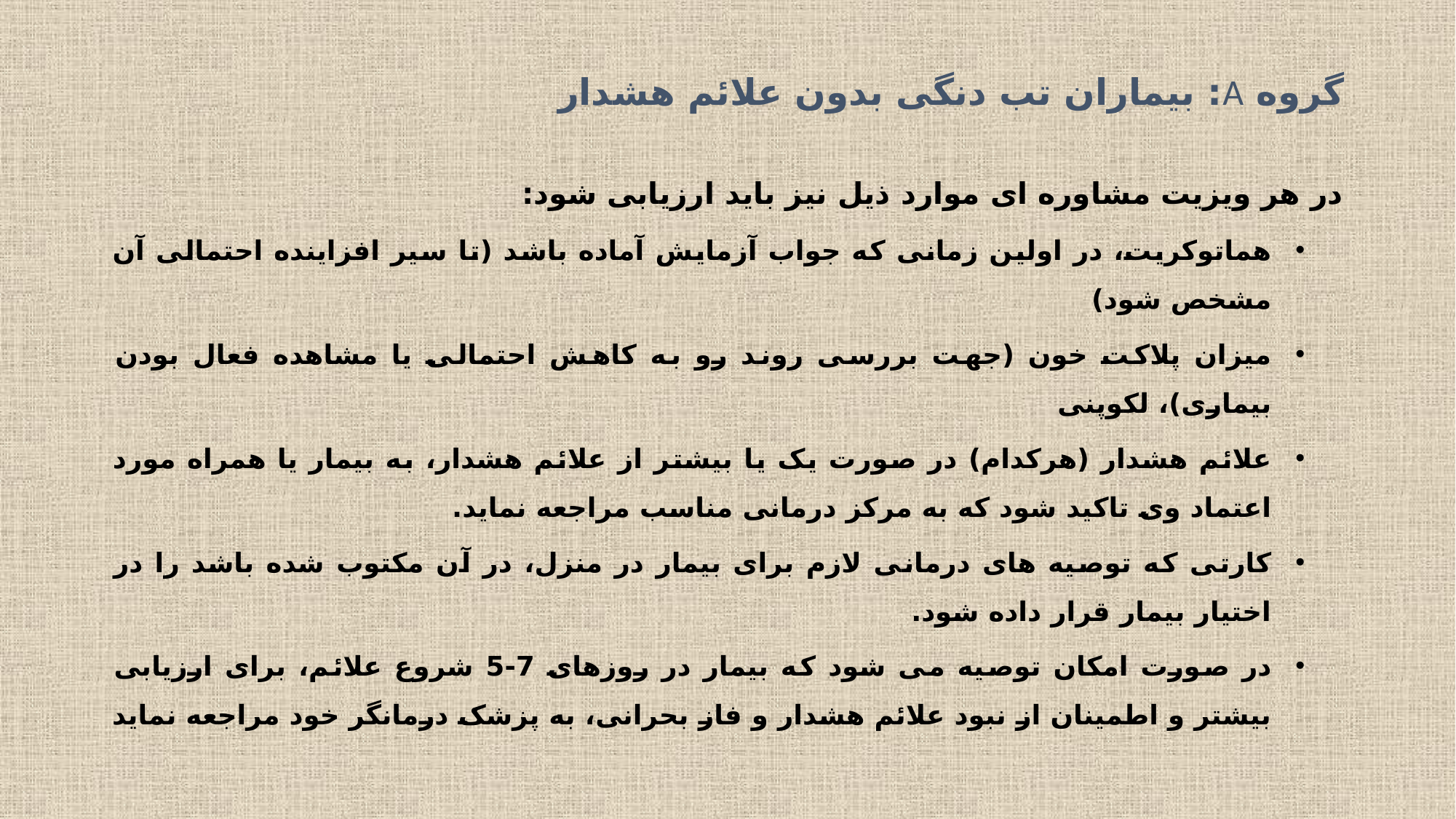

# گروه A: بیماران تب دنگی بدون علائم هشدار
در هر ویزیت مشاوره ای موارد ذیل نیز باید ارزیابی شود:
هماتوکریت، در اولین زمانی که جواب آزمایش آماده باشد (تا سیر افزاینده احتمالی آن مشخص شود)
میزان پلاکت خون (جهت بررسی روند رو به کاهش احتمالی یا مشاهده فعال بودن بیماری)، لکوپنی
علائم هشدار (هرکدام) در صورت یک یا بیشتر از علائم هشدار، به بیمار یا همراه مورد اعتماد وی تاکید شود که به مرکز درمانی مناسب مراجعه نماید.
کارتی که توصیه های درمانی لازم برای بیمار در منزل، در آن مکتوب شده باشد را در اختیار بیمار قرار داده شود.
در صورت امکان توصیه می شود که بیمار در روزهای 7-5 شروع علائم، برای ارزیابی بیشتر و اطمینان از نبود علائم هشدار و فاز بحرانی، به پزشک درمانگر خود مراجعه نماید